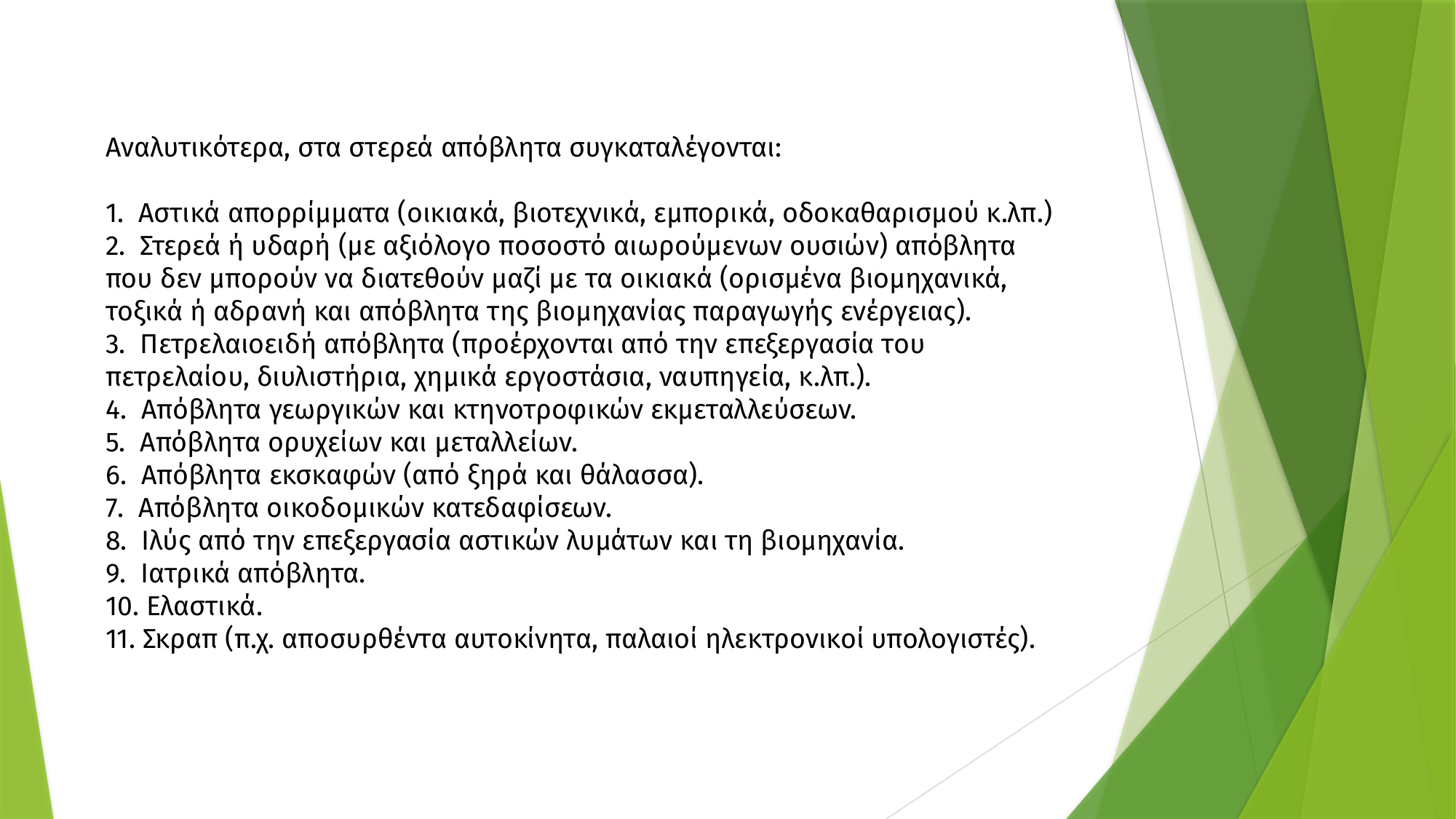

Αναλυτικότερα, στα στερεά απόβλητα συγκαταλέγονται:

  Αστικά απορρίμματα (οικιακά, βιοτεχνικά, εμπορικά, οδοκαθαρισμού κ.λπ.)
  Στερεά ή υδαρή (με αξιόλογο ποσοστό αιωρούμενων ουσιών) απόβλητα που δεν μπορούν να διατεθούν μαζί με τα οικιακά (ορισμένα βιομηχανικά, τοξικά ή αδρανή και απόβλητα της βιομηχανίας παραγωγής ενέργειας).
  Πετρελαιοειδή απόβλητα (προέρχονται από την επεξεργασία του πετρελαίου, διυλιστήρια, χημικά εργοστάσια, ναυπηγεία, κ.λπ.).
  Απόβλητα γεωργικών και κτηνοτροφικών εκμεταλλεύσεων.
  Απόβλητα ορυχείων και μεταλλείων.
  Απόβλητα εκσκαφών (από ξηρά και θάλασσα).
  Απόβλητα οικοδομικών κατεδαφίσεων.
  Ιλύς από την επεξεργασία αστικών λυμάτων και τη βιομηχανία.
  Ιατρικά απόβλητα.
 Ελαστικά.
 Σκραπ (π.χ. αποσυρθέντα αυτοκίνητα, παλαιοί ηλεκτρονικοί υπολογιστές).